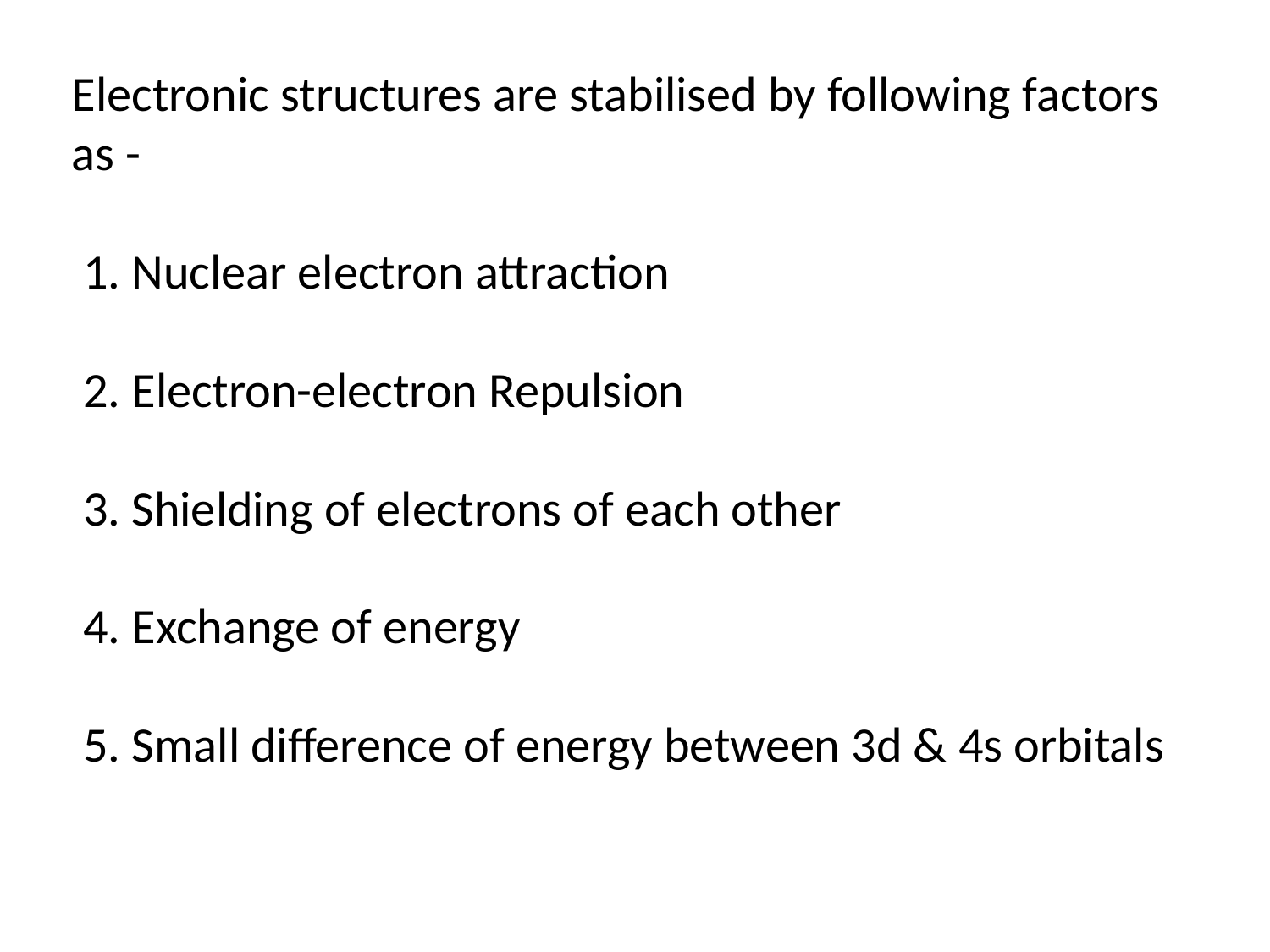

Electronic structures are stabilised by following factors as -

 1. Nuclear electron attraction

 2. Electron-electron Repulsion

 3. Shielding of electrons of each other

 4. Exchange of energy

 5. Small difference of energy between 3d & 4s orbitals